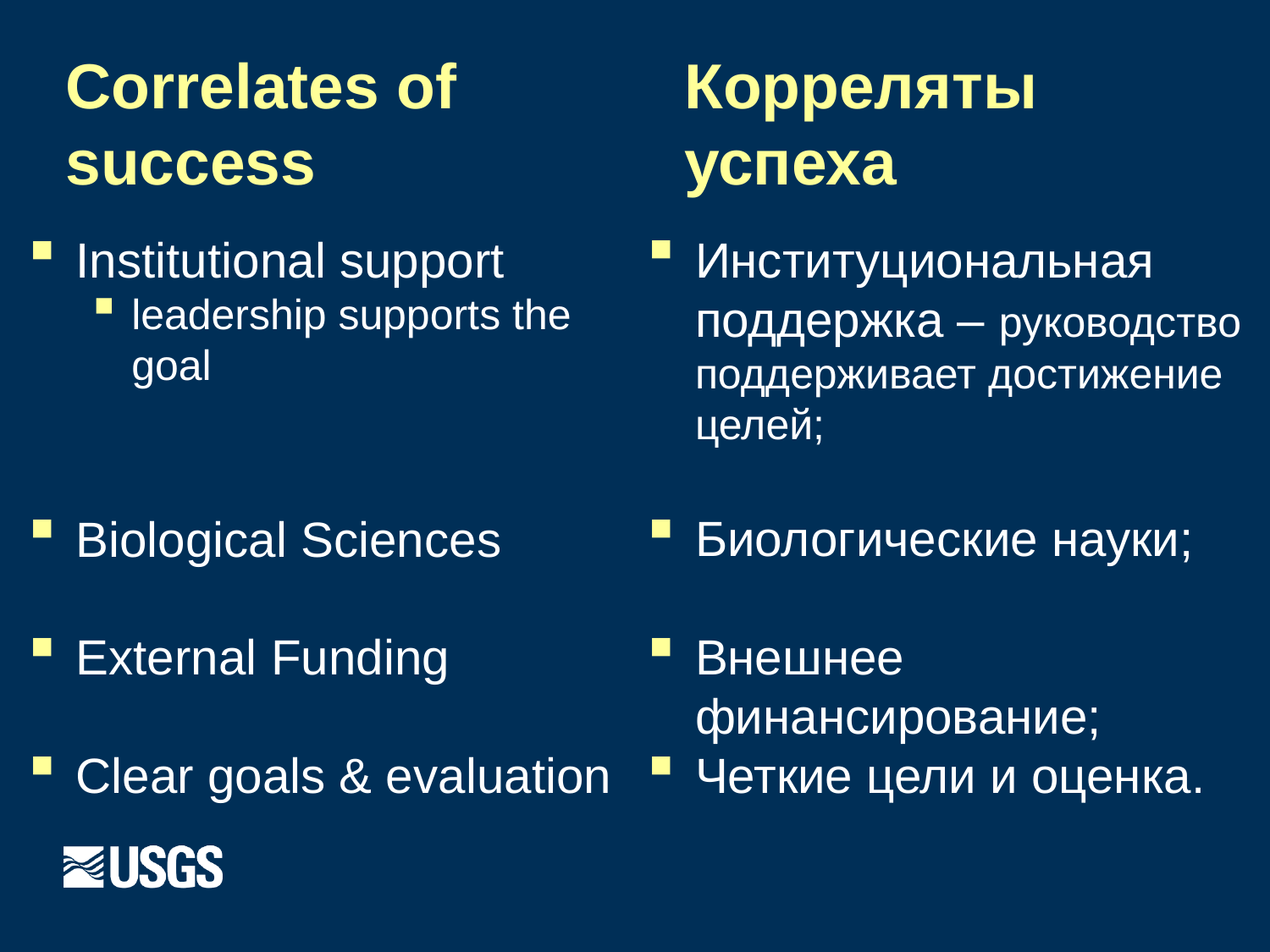

# Correlates of success
Корреляты успеха
Institutional support
leadership supports the goal

Biological Sciences

External Funding

Clear goals & evaluation

Институциональная поддержка – руководство поддерживает достижение целей;

Биологические науки;

Внешнее финансирование;
Четкие цели и оценка.